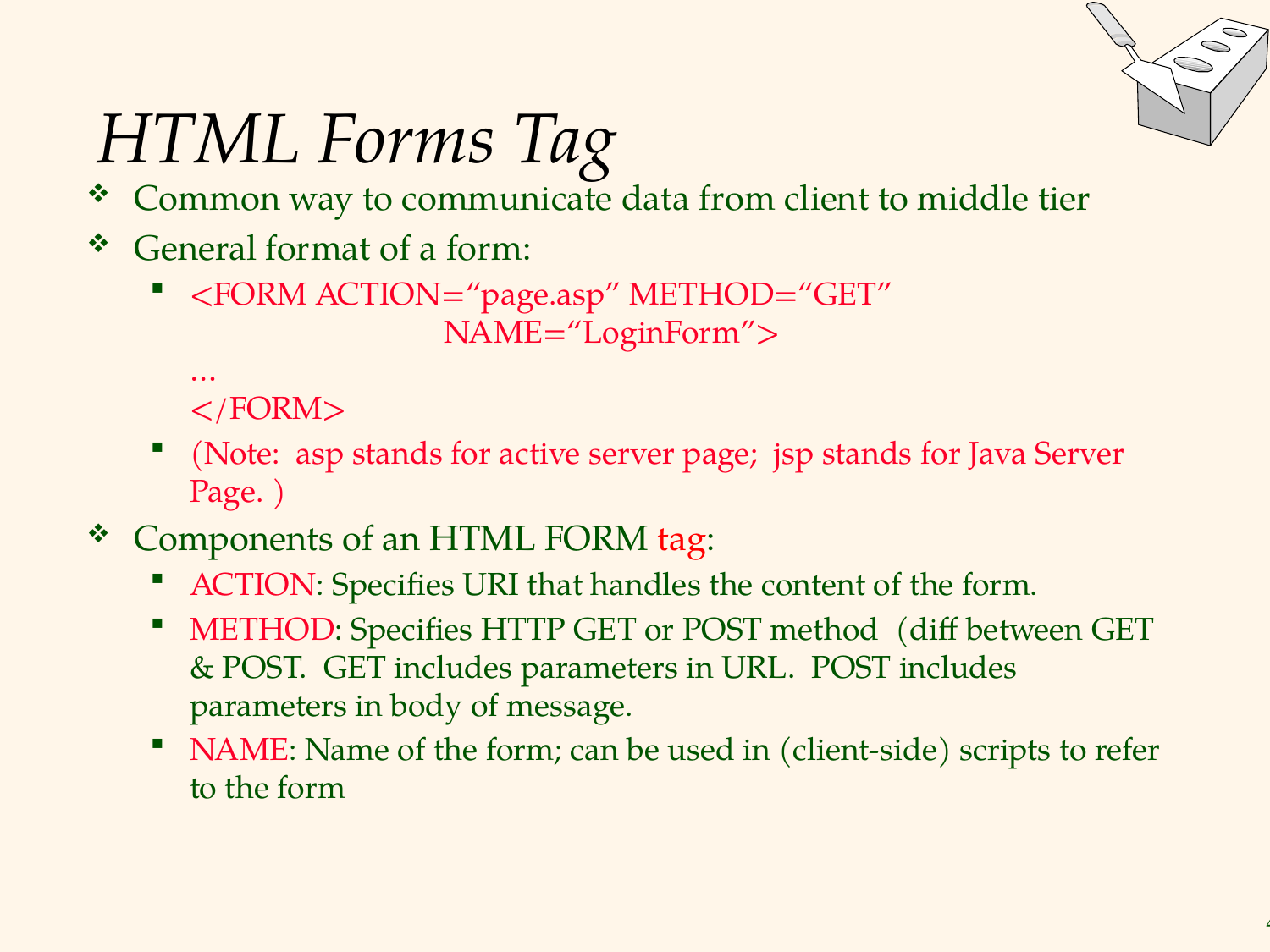

# HTML Forms Tag
Common way to communicate data from client to middle tier
General format of a form:
<FORM ACTION=“page.asp” METHOD=“GET”
		NAME=“LoginForm”>
…
</FORM>
(Note:  asp stands for active server page;  jsp stands for Java Server Page. )
Components of an HTML FORM tag:
ACTION: Specifies URI that handles the content of the form.
METHOD: Specifies HTTP GET or POST method  (diff between GET & POST.  GET includes parameters in URL.  POST includes parameters in body of message.
NAME: Name of the form; can be used in (client-side) scripts to refer to the form